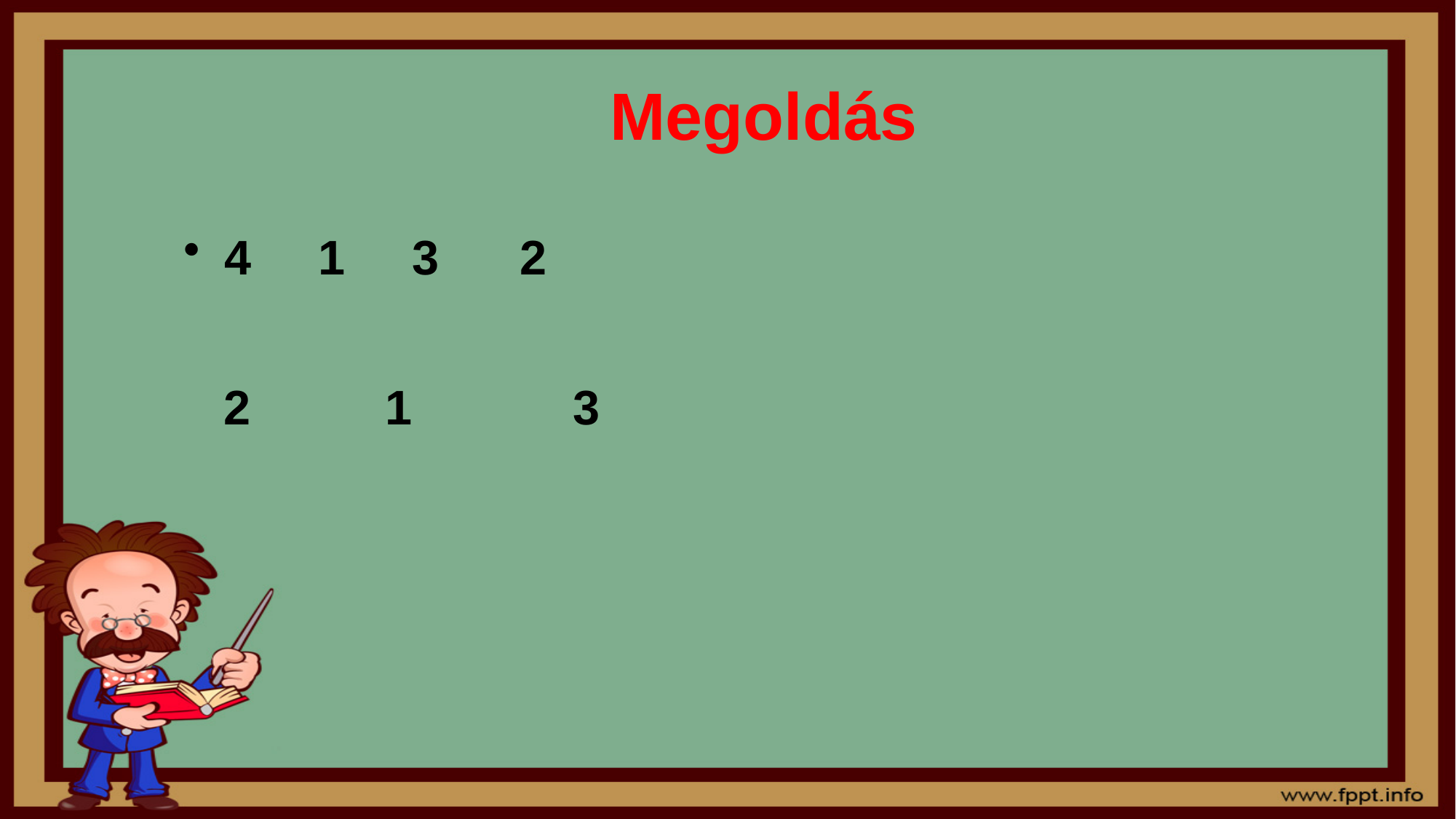

Megoldás
4     1     3      2
2          1            3